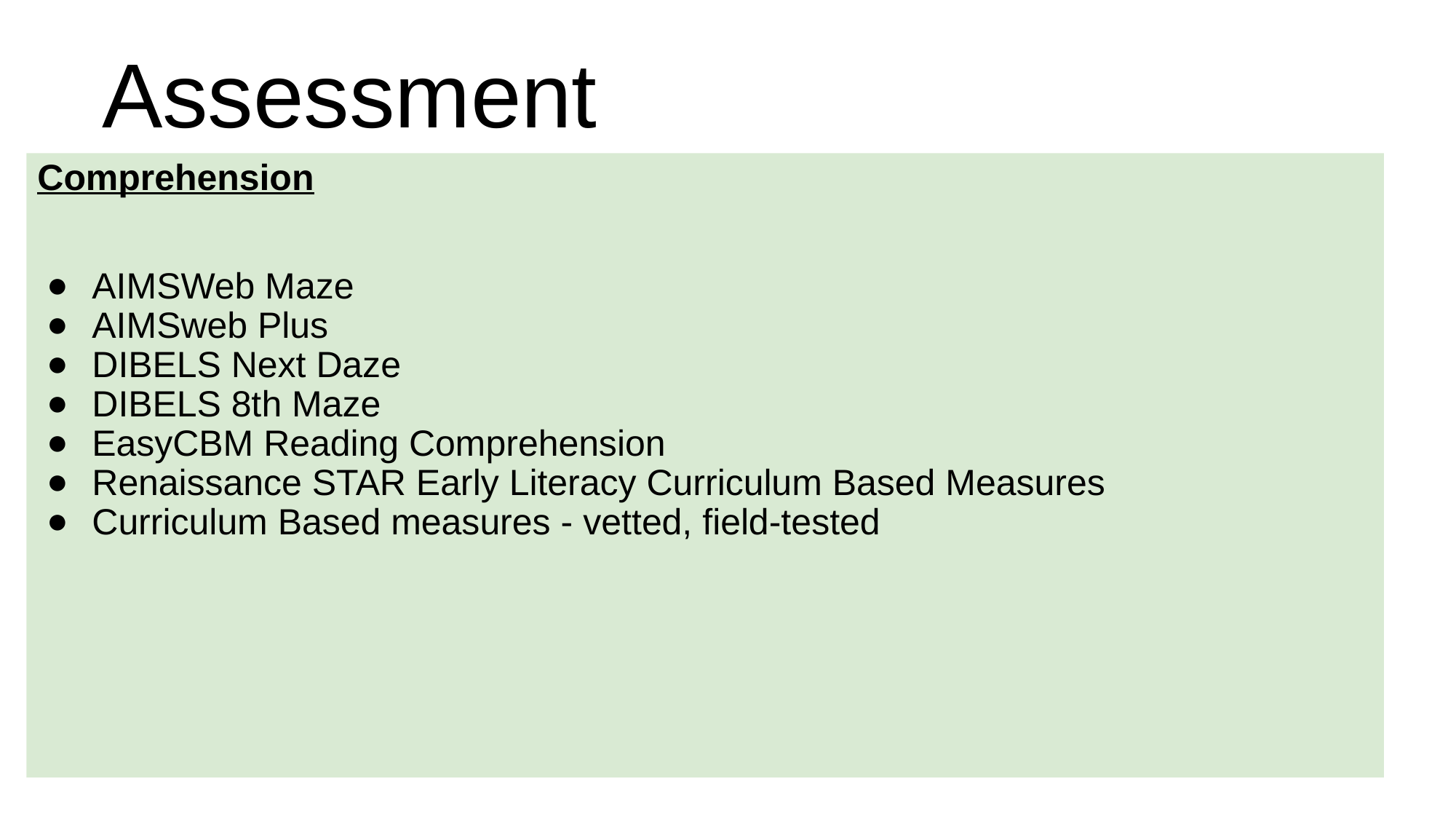

# Assessment
Comprehension

AIMSWeb Maze
AIMSweb Plus
DIBELS Next Daze
DIBELS 8th Maze
EasyCBM Reading Comprehension
Renaissance STAR Early Literacy Curriculum Based Measures
Curriculum Based measures - vetted, field-tested